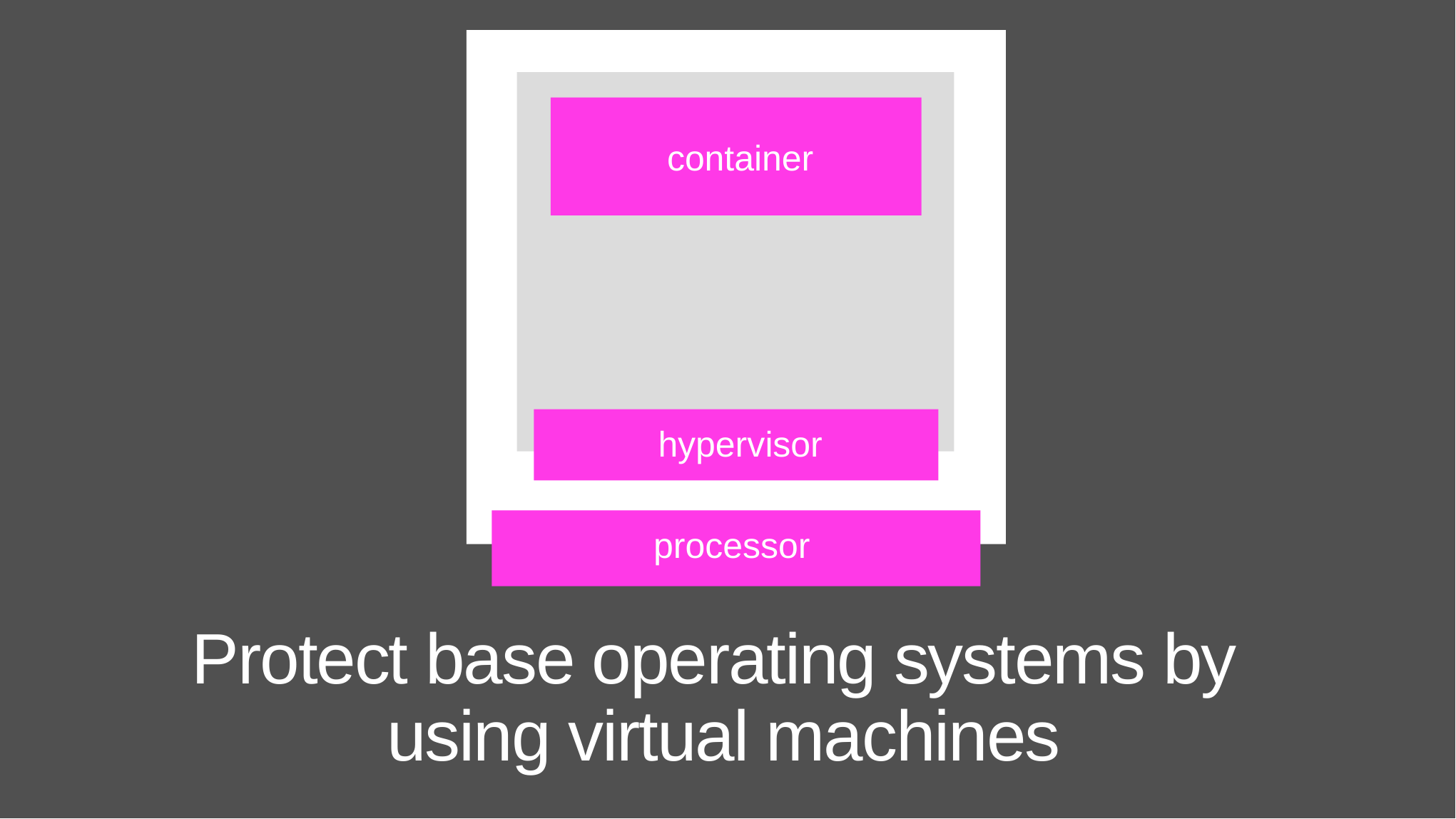

container

hypervisor
processor

Protect base operating systems by
using virtual machines